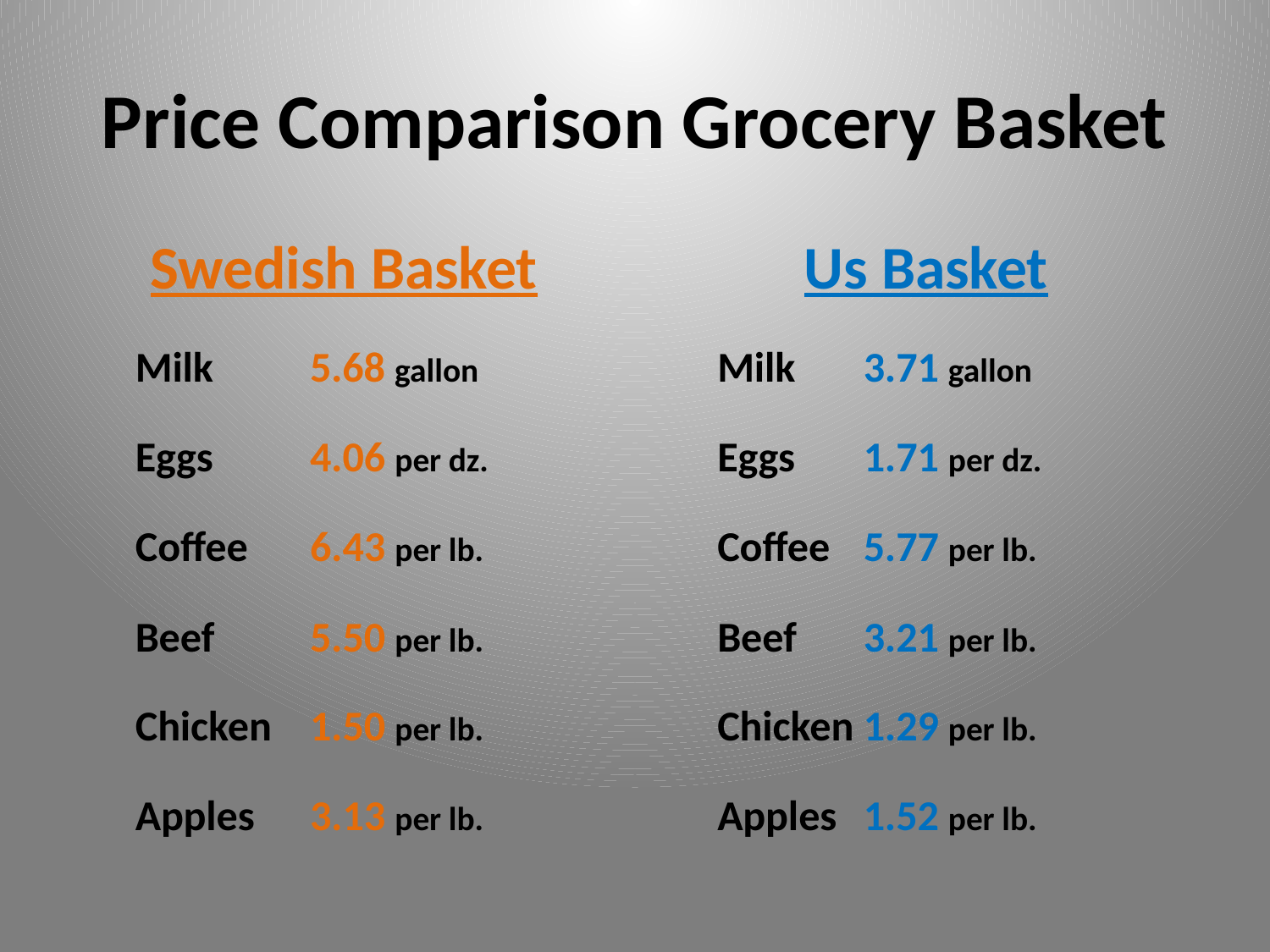

# Price Comparison Grocery Basket
Swedish Basket
Milk	   5.68 gallon
Eggs	   4.06 per dz.
Coffee	   6.43 per lb.
Beef	   5.50 per lb.
Chicken	   1.50 per lb.
Apples	   3.13 per lb.
Us Basket
Milk	3.71 gallon
Eggs	1.71 per dz.
Coffee	5.77 per lb.
Beef	3.21 per lb.
Chicken	1.29 per lb.
Apples	1.52 per lb.